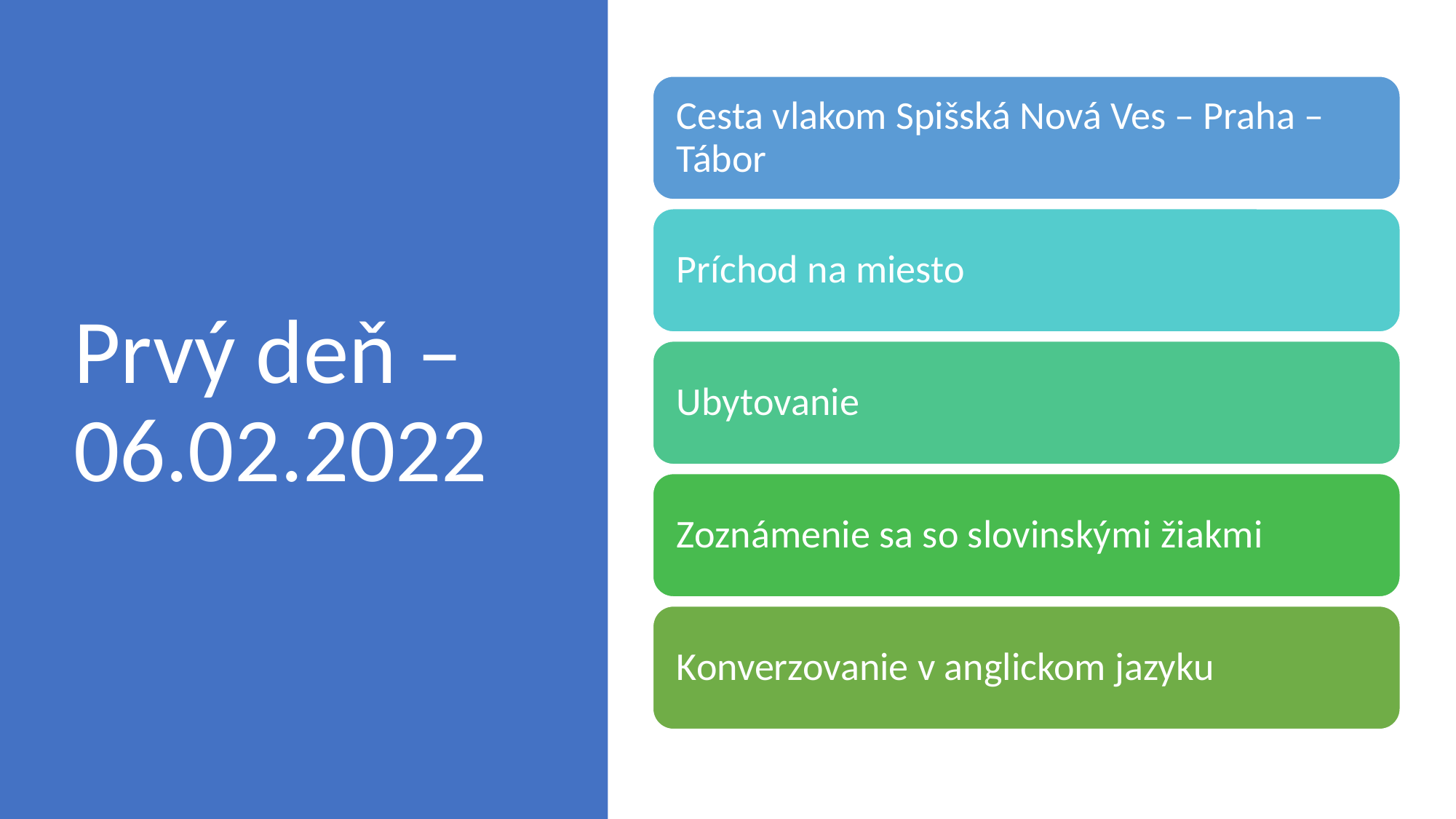

# Prvý deň – 06.02.2022
Cesta vlakom Spišská Nová Ves – Praha – Tábor
Príchod na miesto
Ubytovanie
Zoznámenie sa so slovinskými žiakmi
Konverzovanie v anglickom jazyku